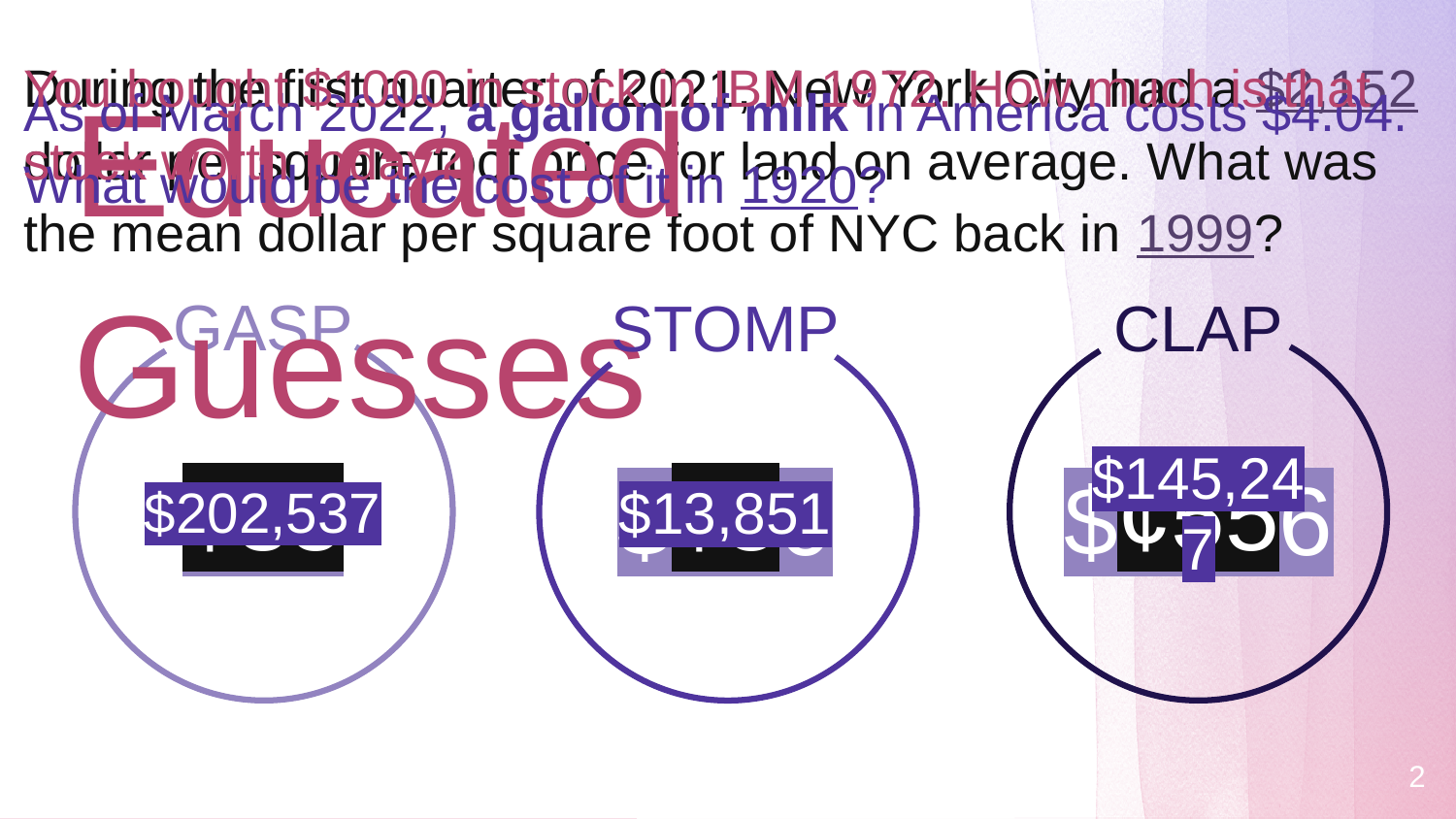

During the first quarter of 2021, New York City had a $2,152 dollar per square foot price for land on average. What was the mean dollar per square foot of NYC back in 1999?
You bought $1000 in stock in IBM 1972. How much is that stock worth today?
Educated Guesses
As of March 2022, a gallon of milk in America costs $4.04. What would be the cost of it in 1920?
GASP
STOMP
CLAP

$13,851
$145,247
$202,537
¢5
¢55
¢35
$500
$1026
$47
2